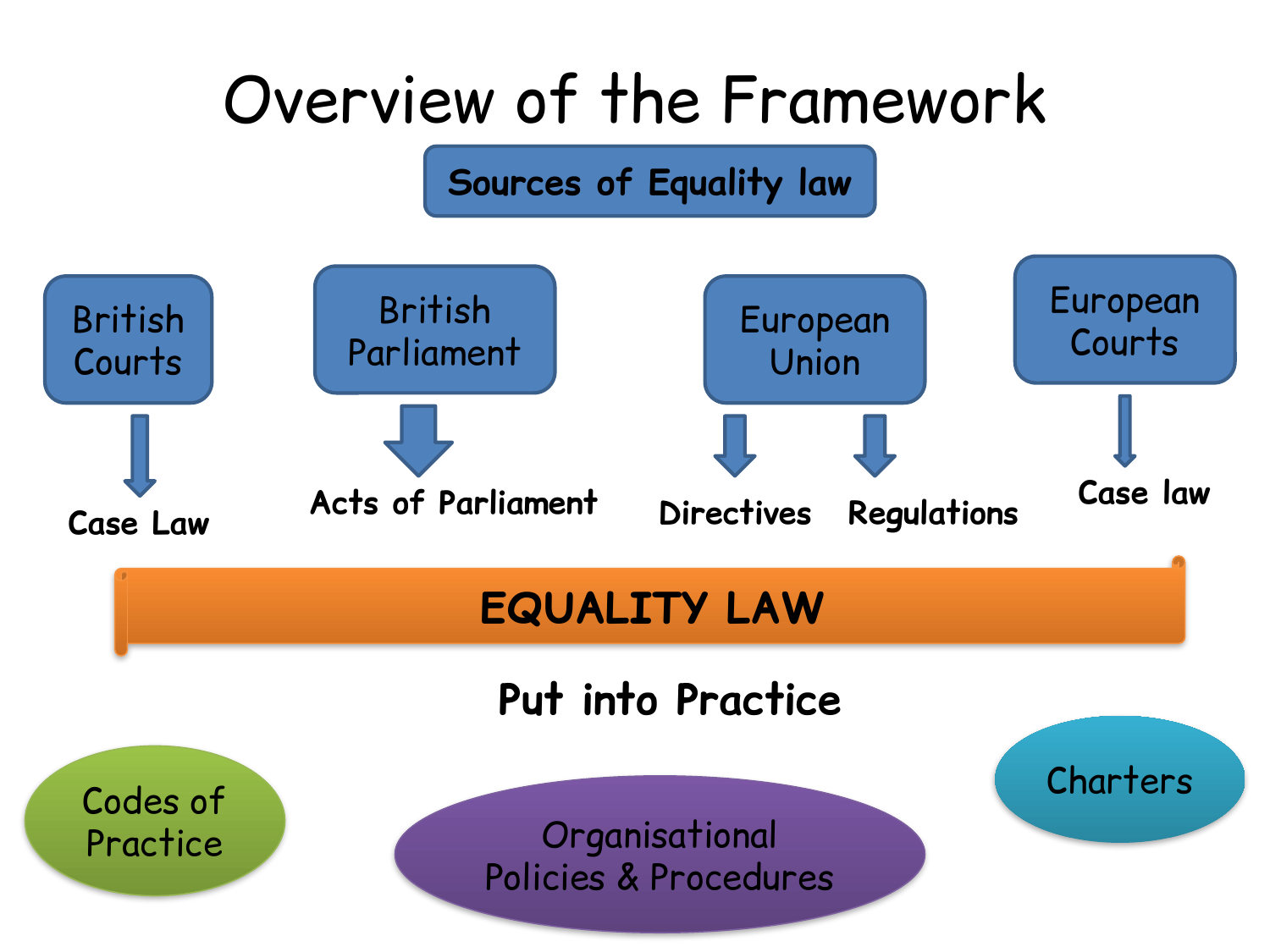

# Overview of the Framework
Sources of Equality law
European Courts
British Parliament
British Courts
European Union

Case law
Acts of Parliament
Directives
Regulations
Case Law
EQUALITY LAW
Put into Practice
Charters
Codes of Practice
Organisational Policies & Procedures